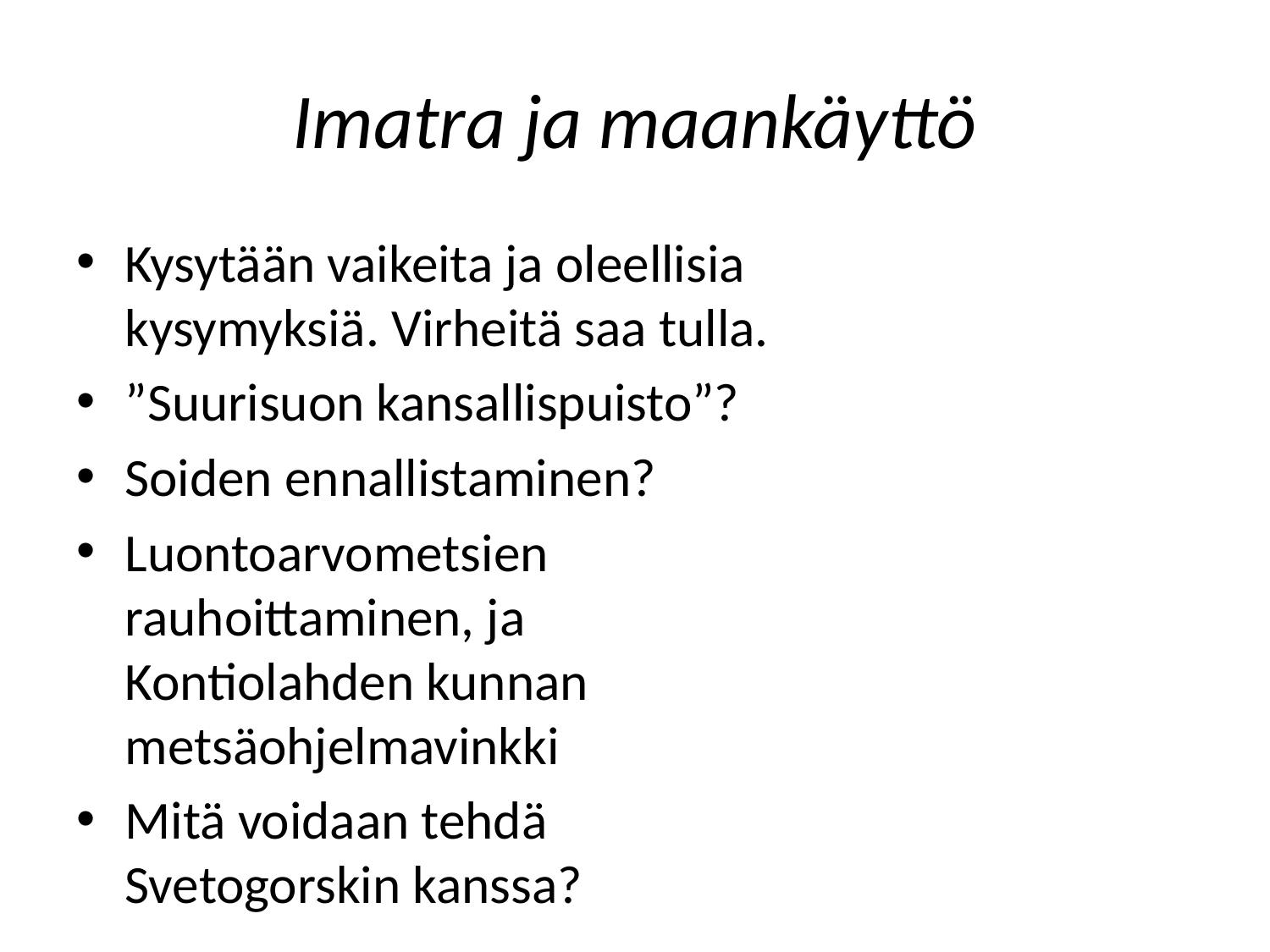

# Imatra ja maankäyttö
Kysytään vaikeita ja oleellisia kysymyksiä. Virheitä saa tulla.
”Suurisuon kansallispuisto”?
Soiden ennallistaminen?
Luontoarvometsien rauhoittaminen, ja Kontiolahden kunnan metsäohjelmavinkki
Mitä voidaan tehdä Svetogorskin kanssa?